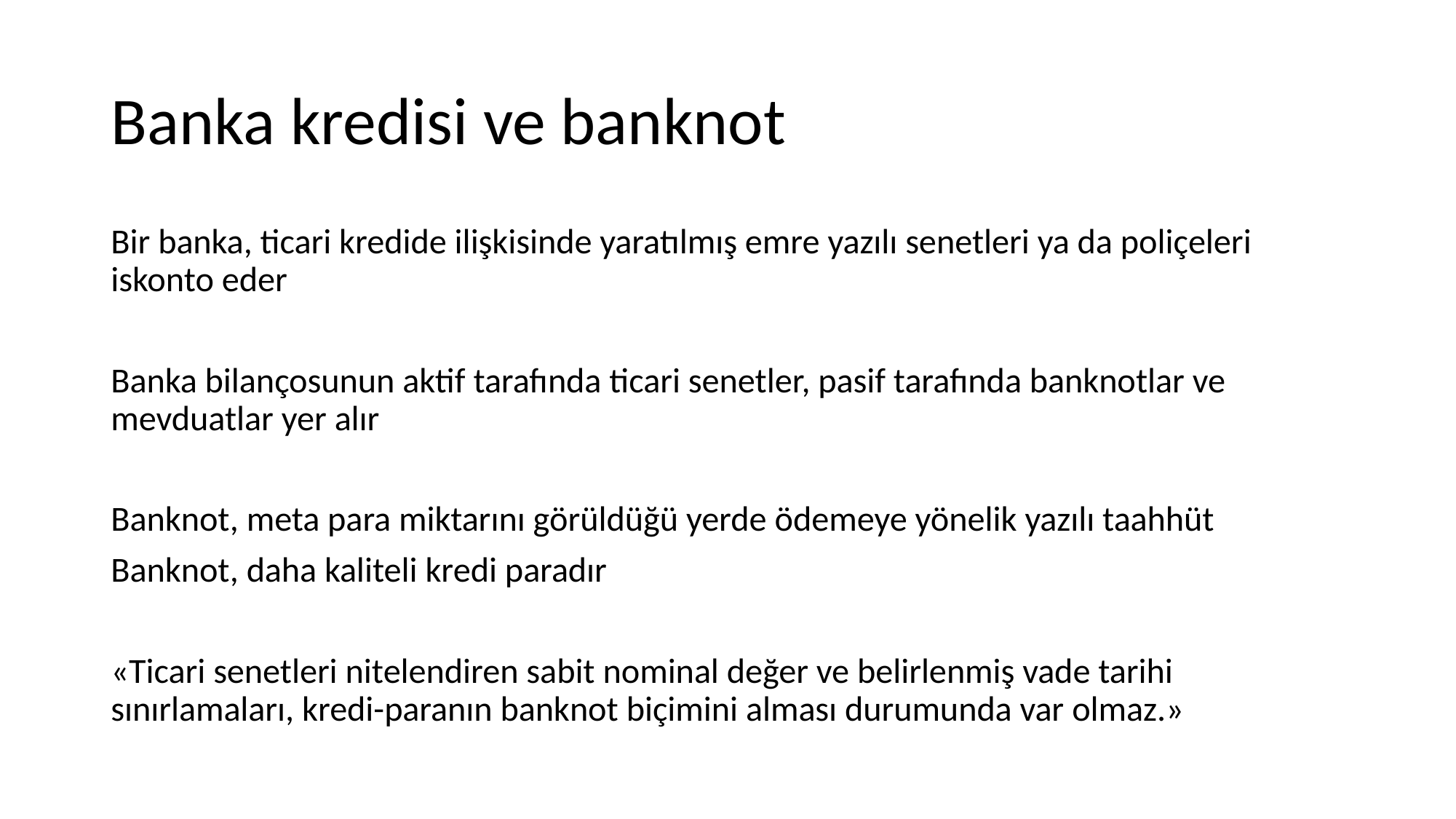

# Banka kredisi ve banknot
Bir banka, ticari kredide ilişkisinde yaratılmış emre yazılı senetleri ya da poliçeleri iskonto eder

Banka bilançosunun aktif tarafında ticari senetler, pasif tarafında banknotlar ve mevduatlar yer alır

Banknot, meta para miktarını görüldüğü yerde ödemeye yönelik yazılı taahhüt
Banknot, daha kaliteli kredi paradır

«Ticari senetleri nitelendiren sabit nominal değer ve belirlenmiş vade tarihi sınırlamaları, kredi-paranın banknot biçimini alması durumunda var olmaz.»